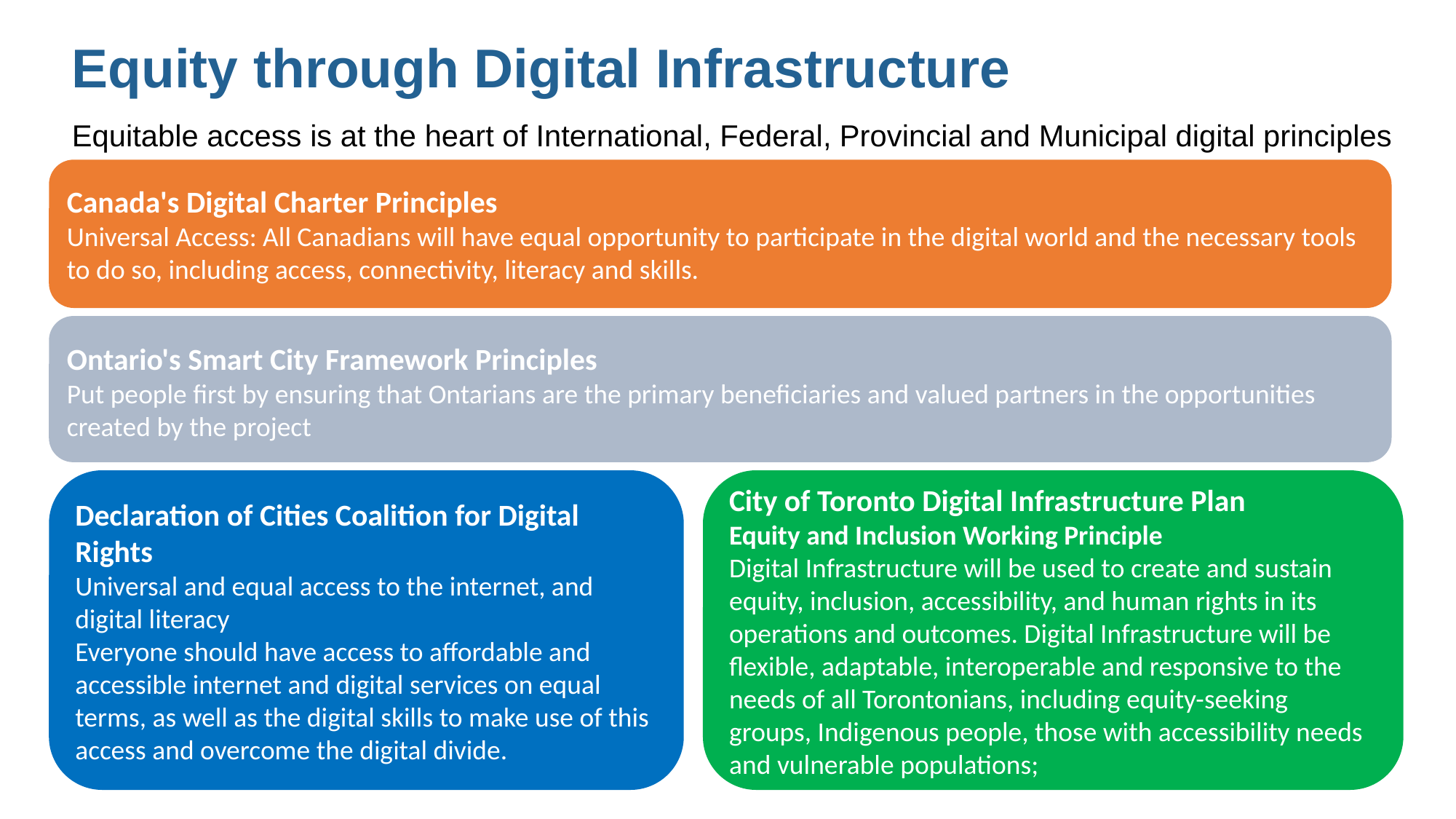

Equity through Digital Infrastructure
Equitable access is at the heart of International, Federal, Provincial and Municipal digital principles

Canada's Digital Charter Principles
Universal Access: All Canadians will have equal opportunity to participate in the digital world and the necessary tools to do so, including access, connectivity, literacy and skills.

Ontario's Smart City Framework Principles
Put people first by ensuring that Ontarians are the primary beneficiaries and valued partners in the opportunities created by the project

Declaration of Cities Coalition for Digital Rights
Universal and equal access to the internet, and digital literacy
Everyone should have access to affordable and accessible internet and digital services on equal terms, as well as the digital skills to make use of this access and overcome the digital divide.
City of Toronto Digital Infrastructure Plan
Equity and Inclusion Working Principle
Digital Infrastructure will be used to create and sustain equity, inclusion, accessibility, and human rights in its operations and outcomes. Digital Infrastructure will be flexible, adaptable, interoperable and responsive to the needs of all Torontonians, including equity-seeking groups, Indigenous people, those with accessibility needs and vulnerable populations;